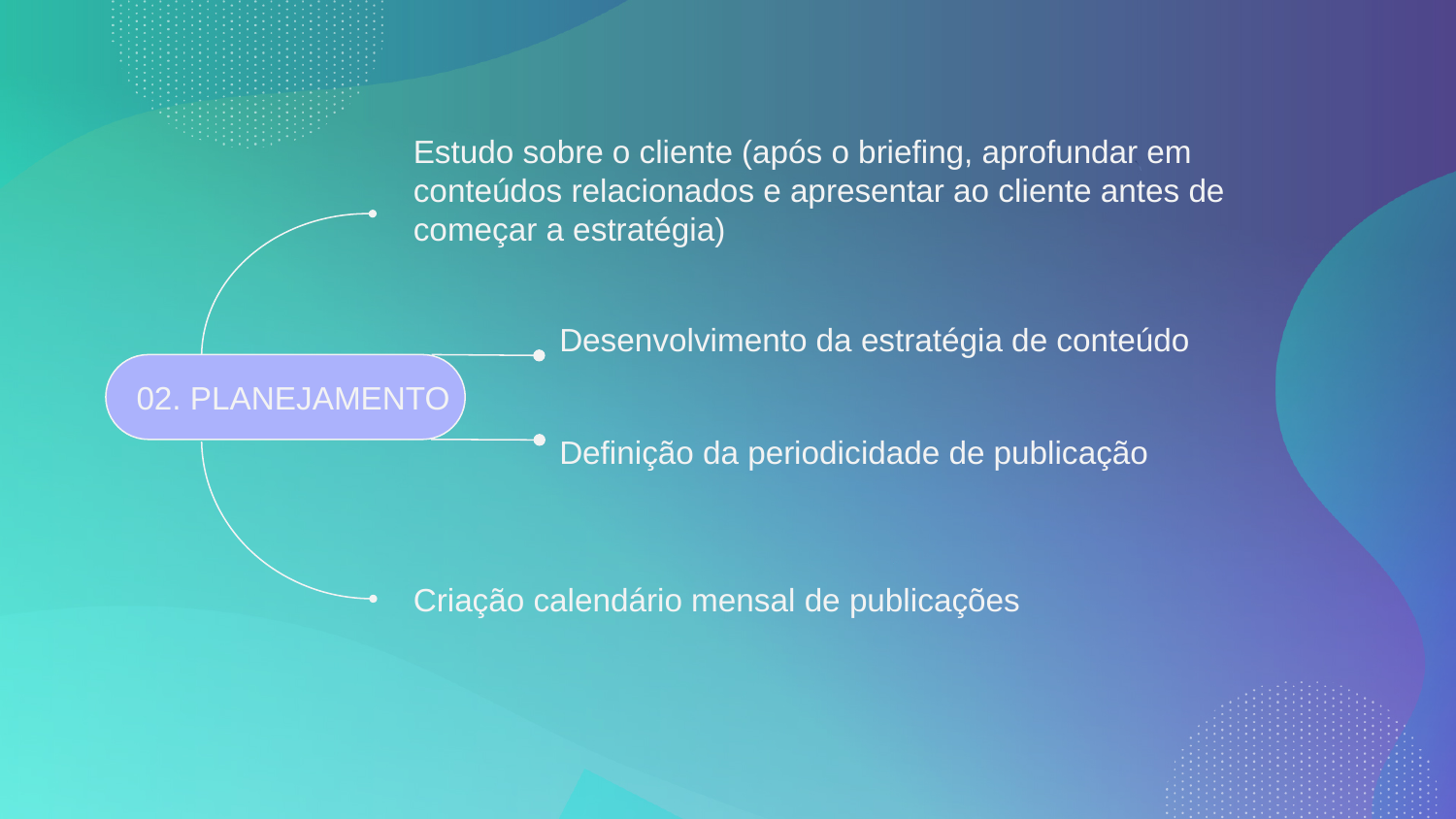

Estudo sobre o cliente (após o briefing, aprofundar em conteúdos relacionados e apresentar ao cliente antes de começar a estratégia)

Desenvolvimento da estratégia de conteúdo

02. PLANEJAMENTO
Definição da periodicidade de publicação
Criação calendário mensal de publicações